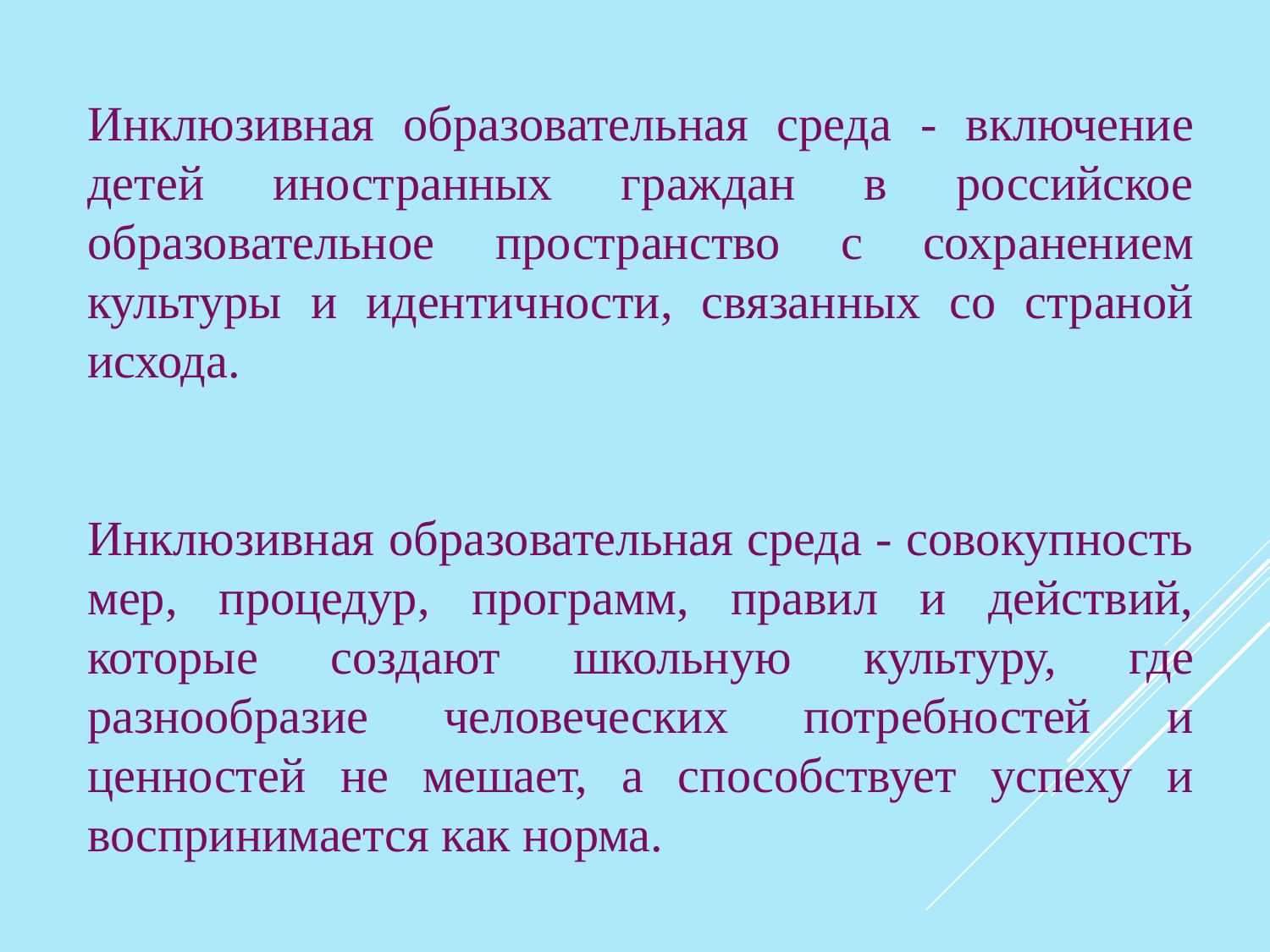

Инклюзивная образовательная среда - включение детей иностранных граждан в российское образовательное пространство с сохранением культуры и идентичности, связанных со страной исхода.

Инклюзивная образовательная среда - совокупность мер, процедур, программ, правил и действий, которые создают школьную культуру, где разнообразие человеческих потребностей и ценностей не мешает, а способствует успеху и воспринимается как норма.